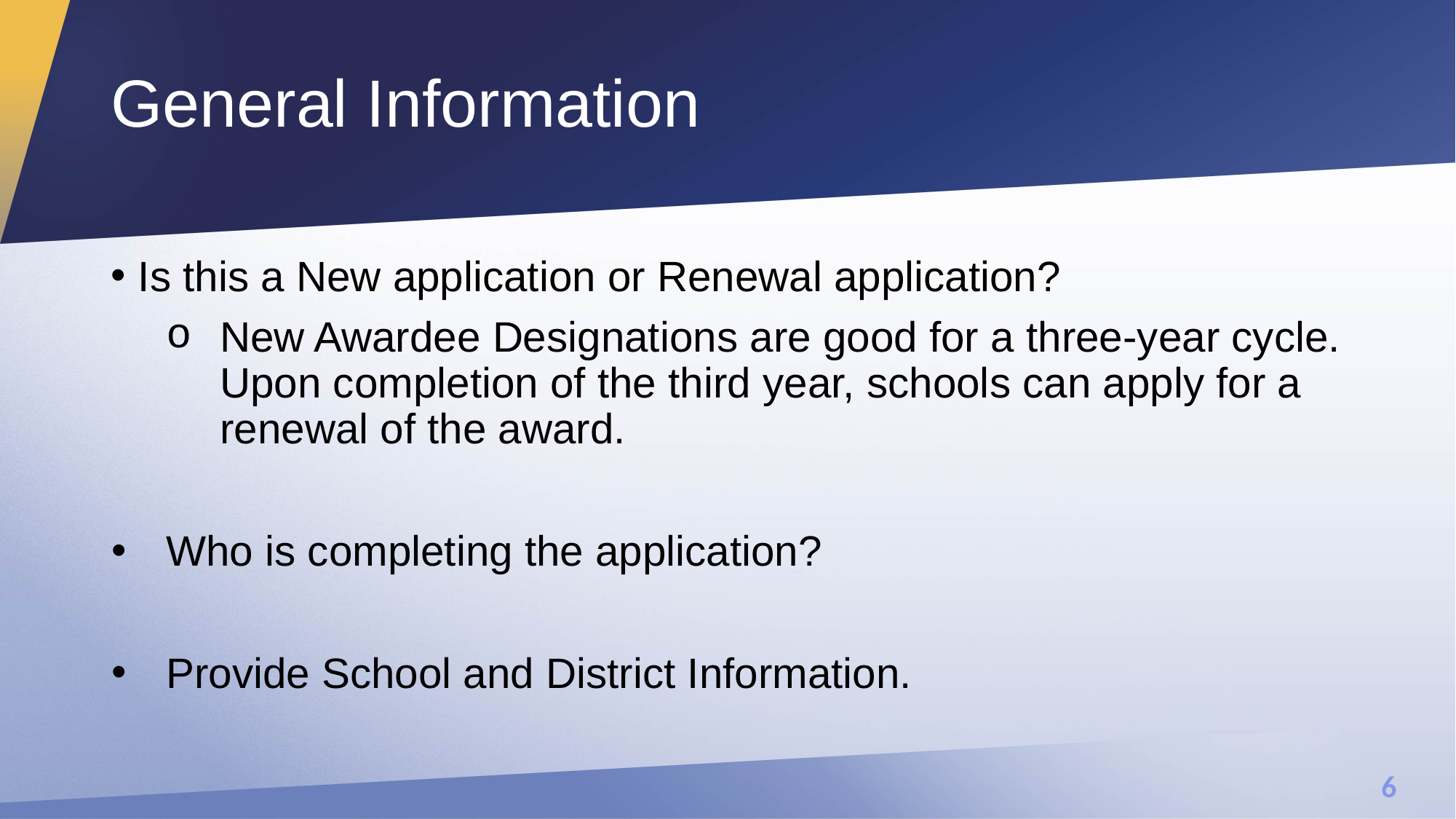

# General Information
Is this a New application or Renewal application?
New Awardee Designations are good for a three-year cycle. Upon completion of the third year, schools can apply for a renewal of the award.

Who is completing the application?

Provide School and District Information.